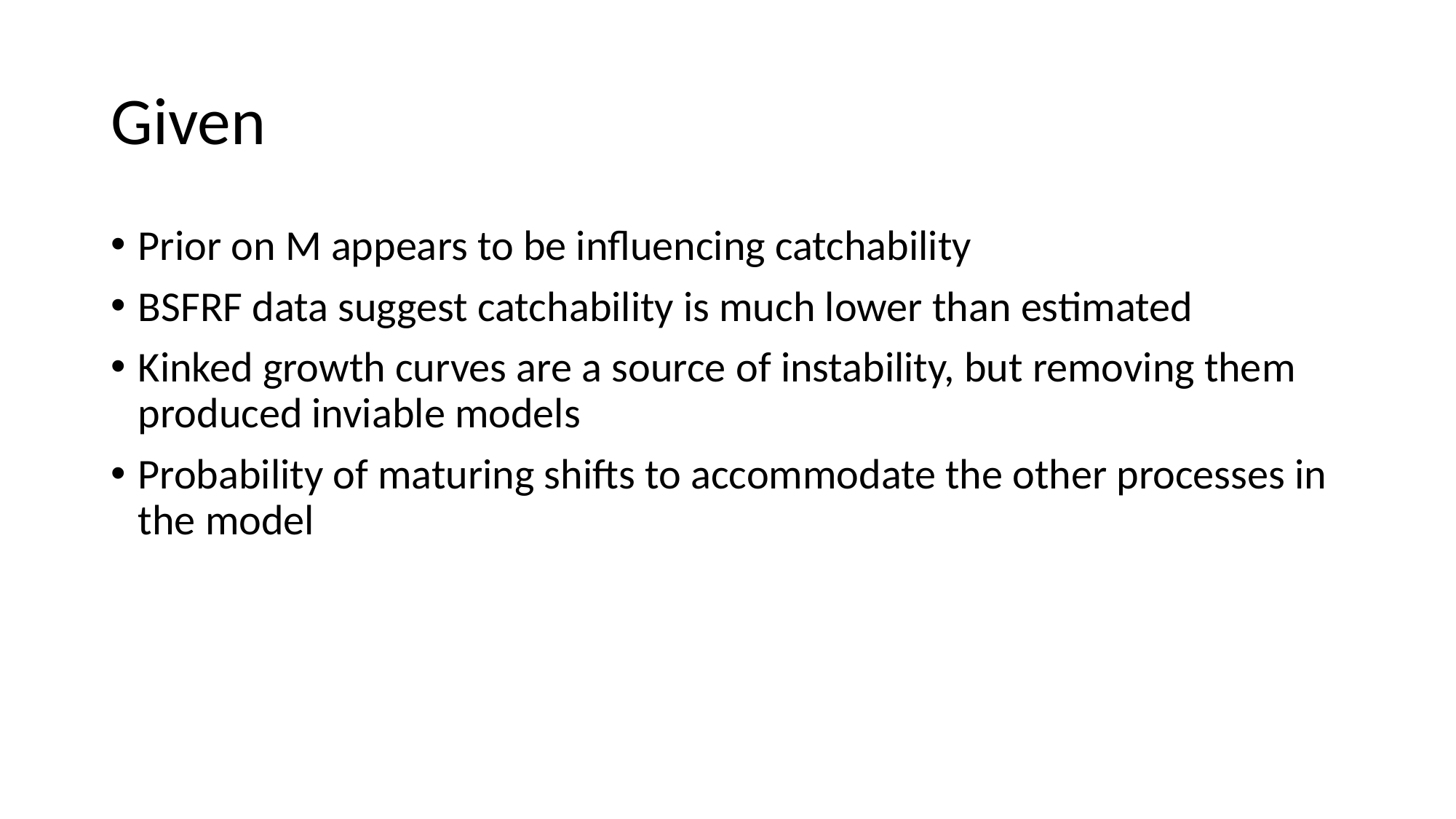

# Given
Prior on M appears to be influencing catchability
BSFRF data suggest catchability is much lower than estimated
Kinked growth curves are a source of instability, but removing them produced inviable models
Probability of maturing shifts to accommodate the other processes in the model